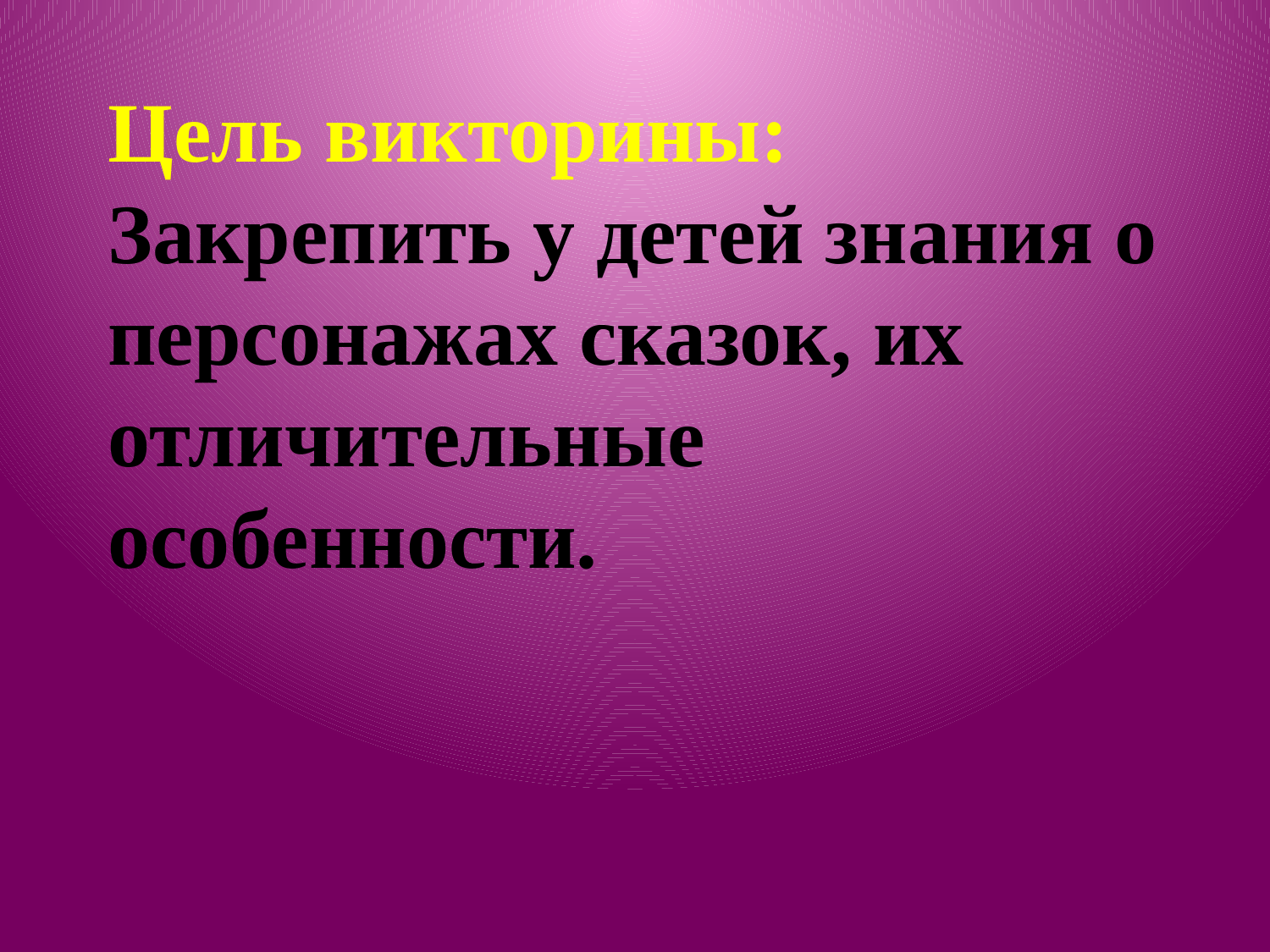

# Цель викторины: Закрепить у детей знания о персонажах сказок, их отличительные особенности.